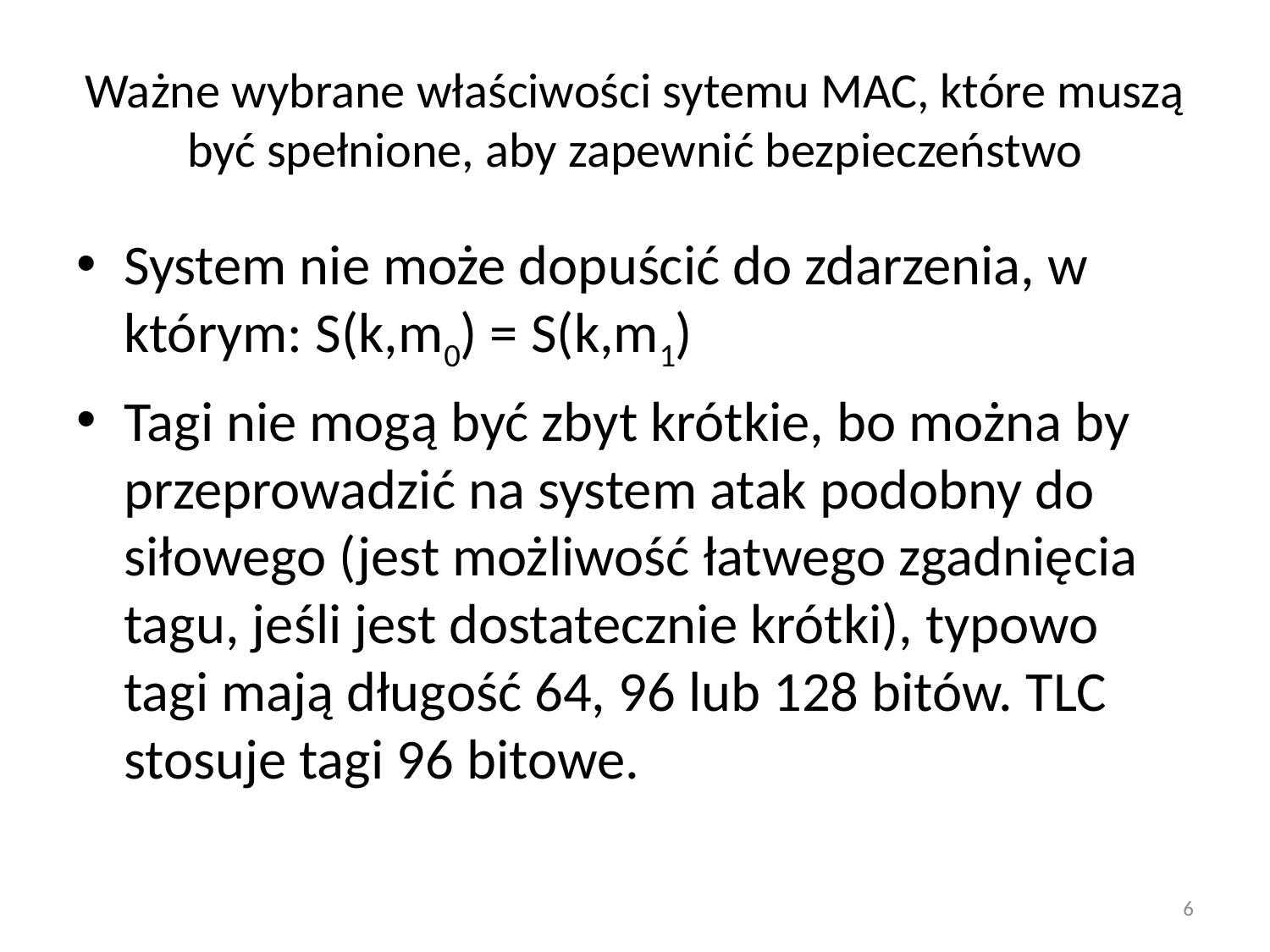

# Ważne wybrane właściwości sytemu MAC, które muszą być spełnione, aby zapewnić bezpieczeństwo
System nie może dopuścić do zdarzenia, w którym: S(k,m0) = S(k,m1)
Tagi nie mogą być zbyt krótkie, bo można by przeprowadzić na system atak podobny do siłowego (jest możliwość łatwego zgadnięcia tagu, jeśli jest dostatecznie krótki), typowo tagi mają długość 64, 96 lub 128 bitów. TLC stosuje tagi 96 bitowe.
6